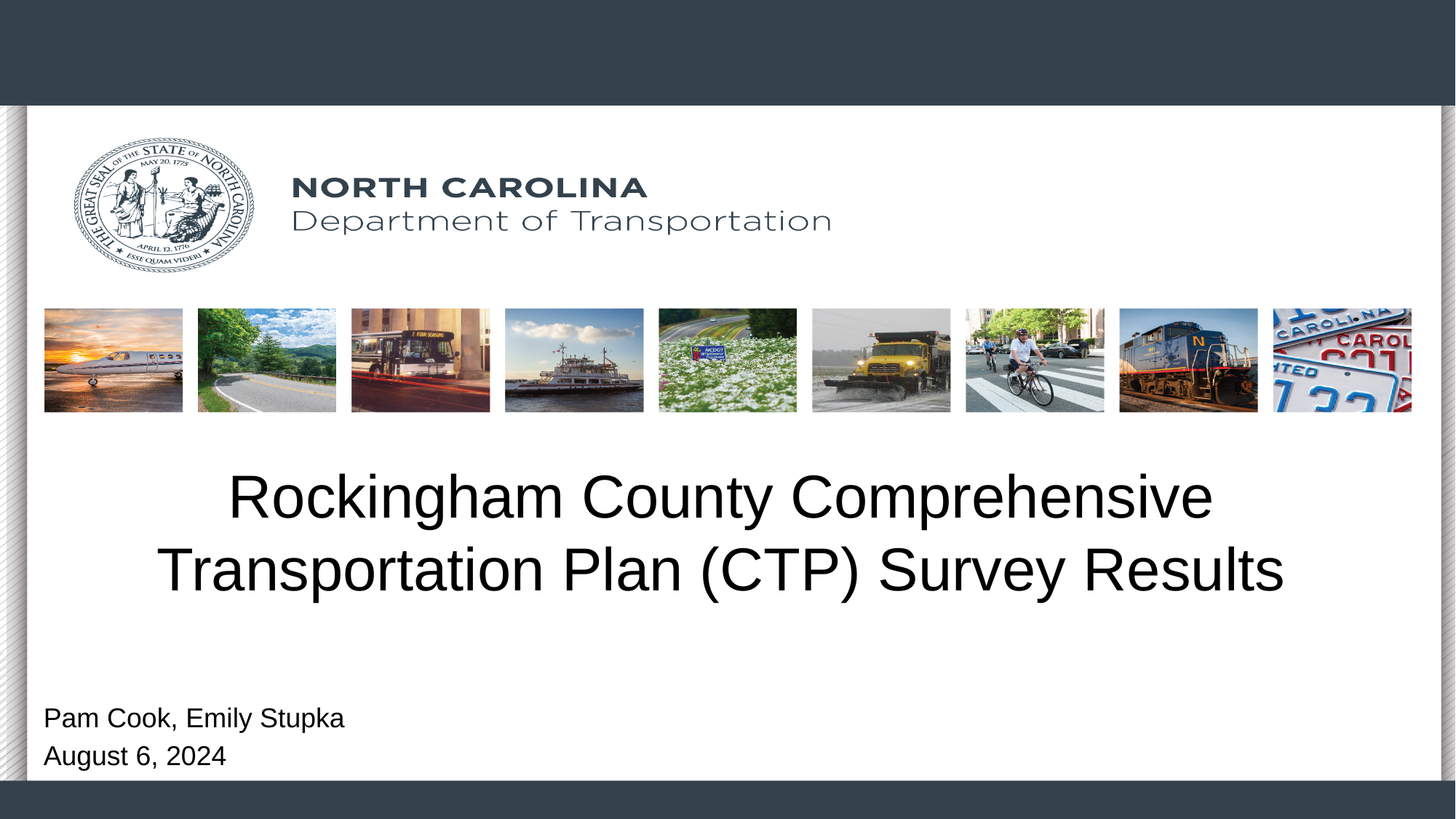

# Rockingham County Comprehensive Transportation Plan (CTP) Survey Results
Pam Cook, Emily Stupka
August 6, 2024